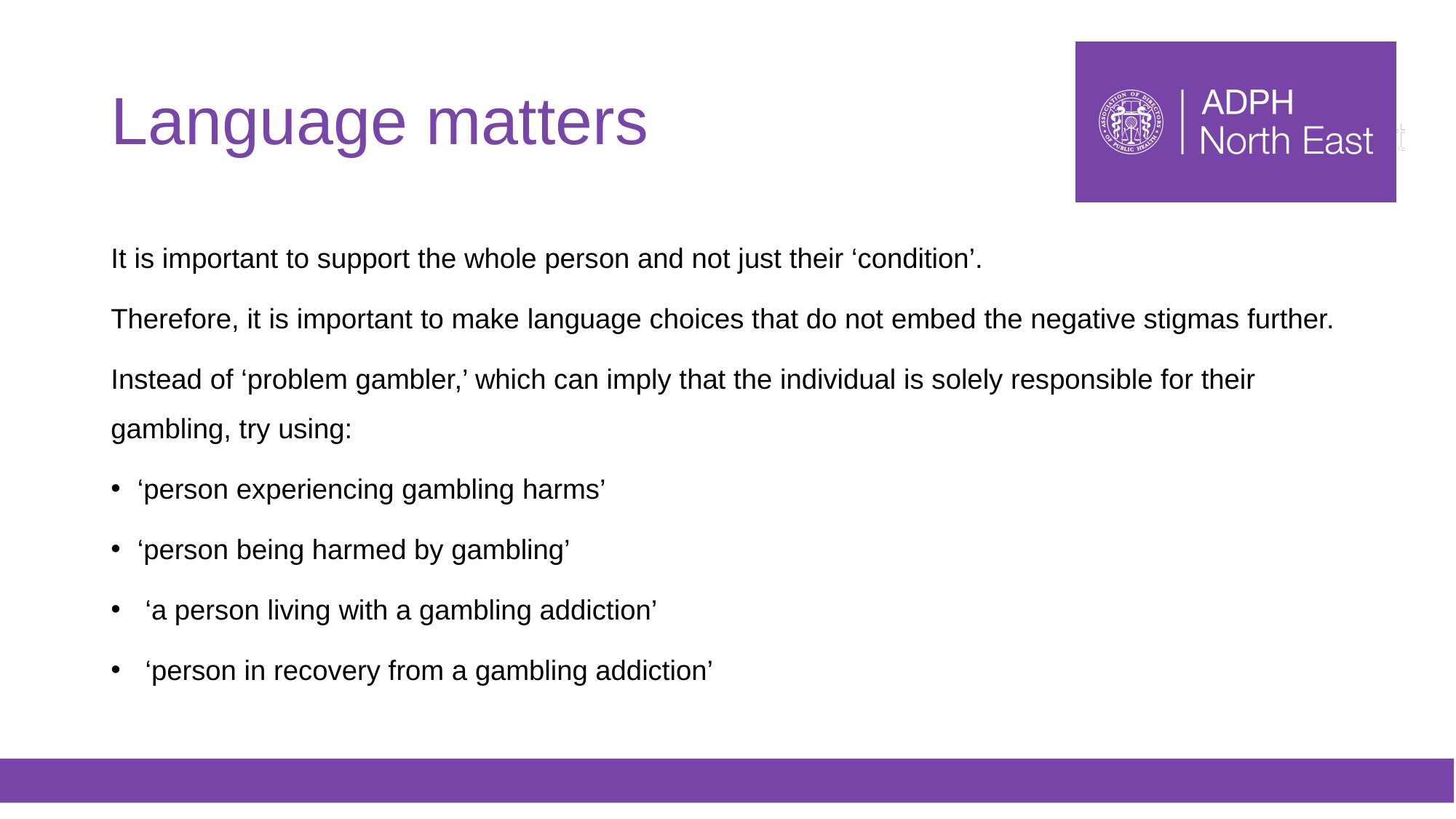

# Language matters
It is important to support the whole person and not just their ‘condition’.
Therefore, it is important to make language choices that do not embed the negative stigmas further.
Instead of ‘problem gambler,’ which can imply that the individual is solely responsible for their gambling, try using:
‘person experiencing gambling harms’
‘person being harmed by gambling’
 ‘a person living with a gambling addiction’
 ‘person in recovery from a gambling addiction’